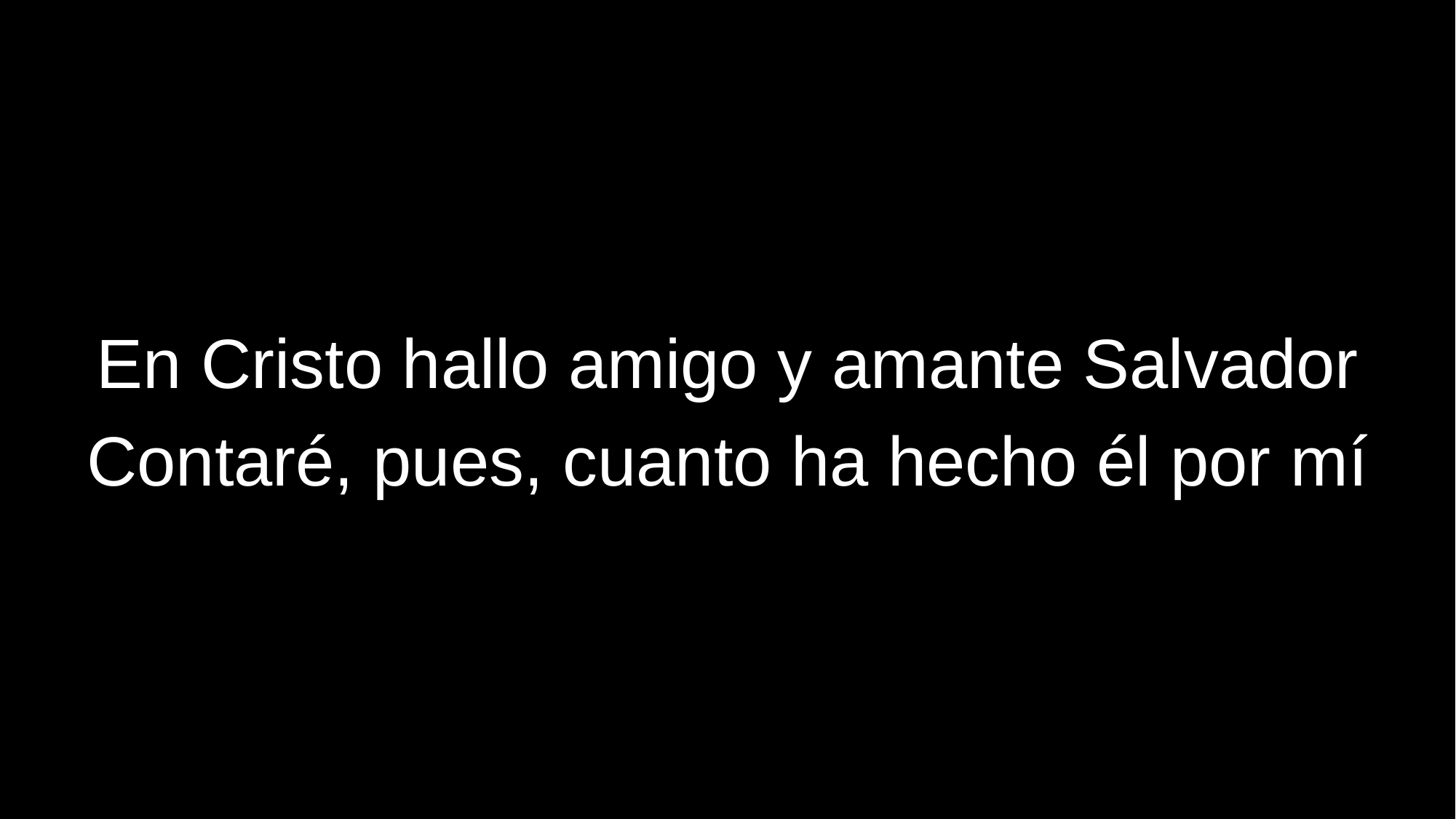

En Cristo hallo amigo y amante Salvador
Contaré, pues, cuanto ha hecho él por mí